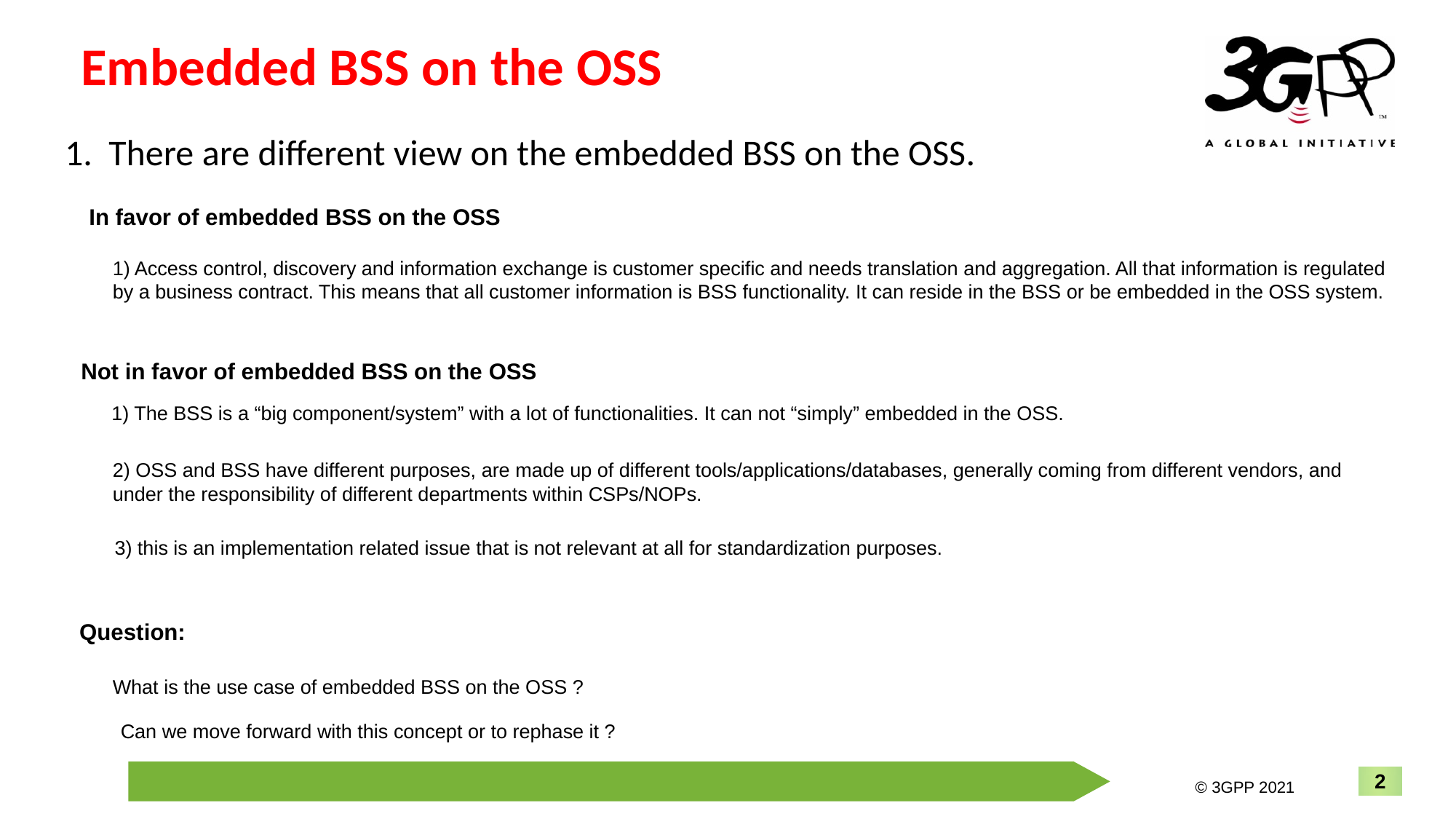

Embedded BSS on the OSS
1.  There are different view on the embedded BSS on the OSS.
In favor of embedded BSS on the OSS
1) Access control, discovery and information exchange is customer specific and needs translation and aggregation. All that information is regulated by a business contract. This means that all customer information is BSS functionality. It can reside in the BSS or be embedded in the OSS system.
Not in favor of embedded BSS on the OSS
1) The BSS is a “big component/system” with a lot of functionalities. It can not “simply” embedded in the OSS.
2) OSS and BSS have different purposes, are made up of different tools/applications/databases, generally coming from different vendors, and under the responsibility of different departments within CSPs/NOPs.
3) this is an implementation related issue that is not relevant at all for standardization purposes.
Question:
What is the use case of embedded BSS on the OSS ?
 Can we move forward with this concept or to rephase it ?